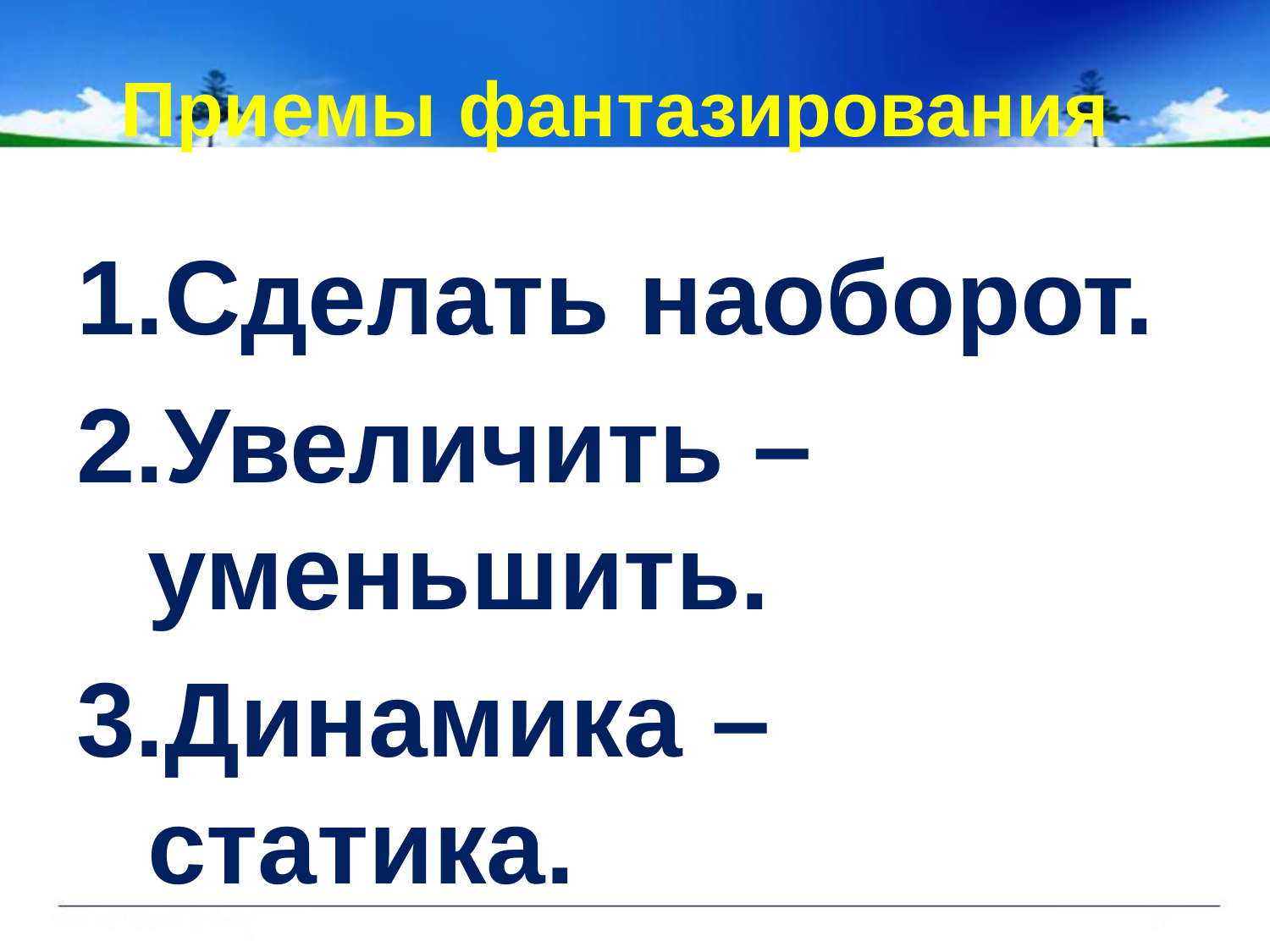

# Приемы фантазирования
Сделать наоборот.
Увеличить – уменьшить.
Динамика – статика.